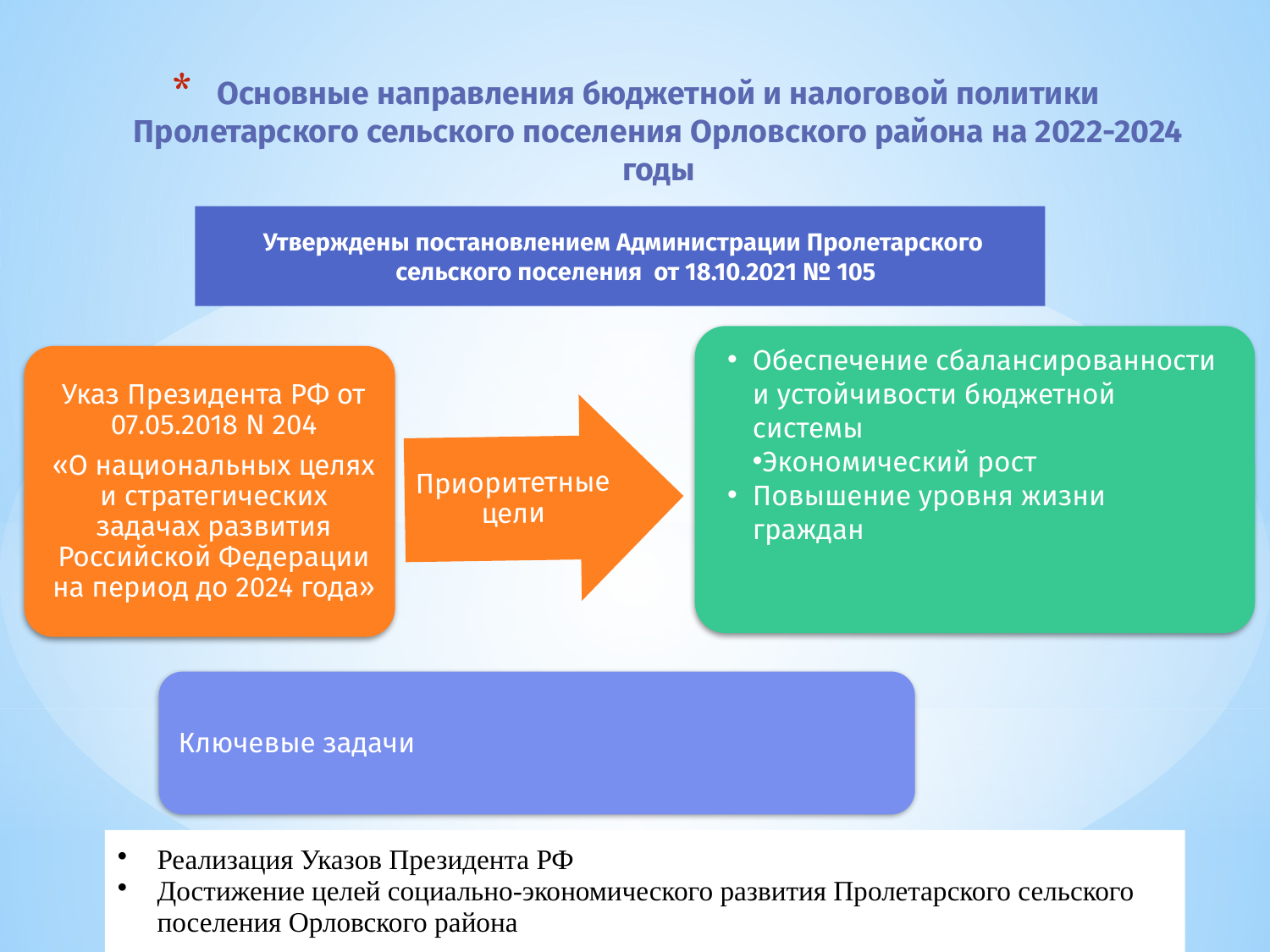

# Основные направления бюджетной и налоговой политики Пролетарского сельского поселения Орловского района на 2022-2024 годы
Утверждены постановлением Администрации Пролетарского сельского поселения  от 18.10.2021 № 105
Указ Президента РФ от 07.05.2018 N 204
«О национальных целях и стратегических задачах развития Российской Федерации на период до 2024 года»
Приоритетные цели

Обеспечение сбалансированности и устойчивости бюджетной системы
Экономический рост
Повышение уровня жизни граждан
Ключевые задачи
Реализация Указов Президента РФ
Достижение целей социально-экономического развития Пролетарского сельского поселения Орловского района
2